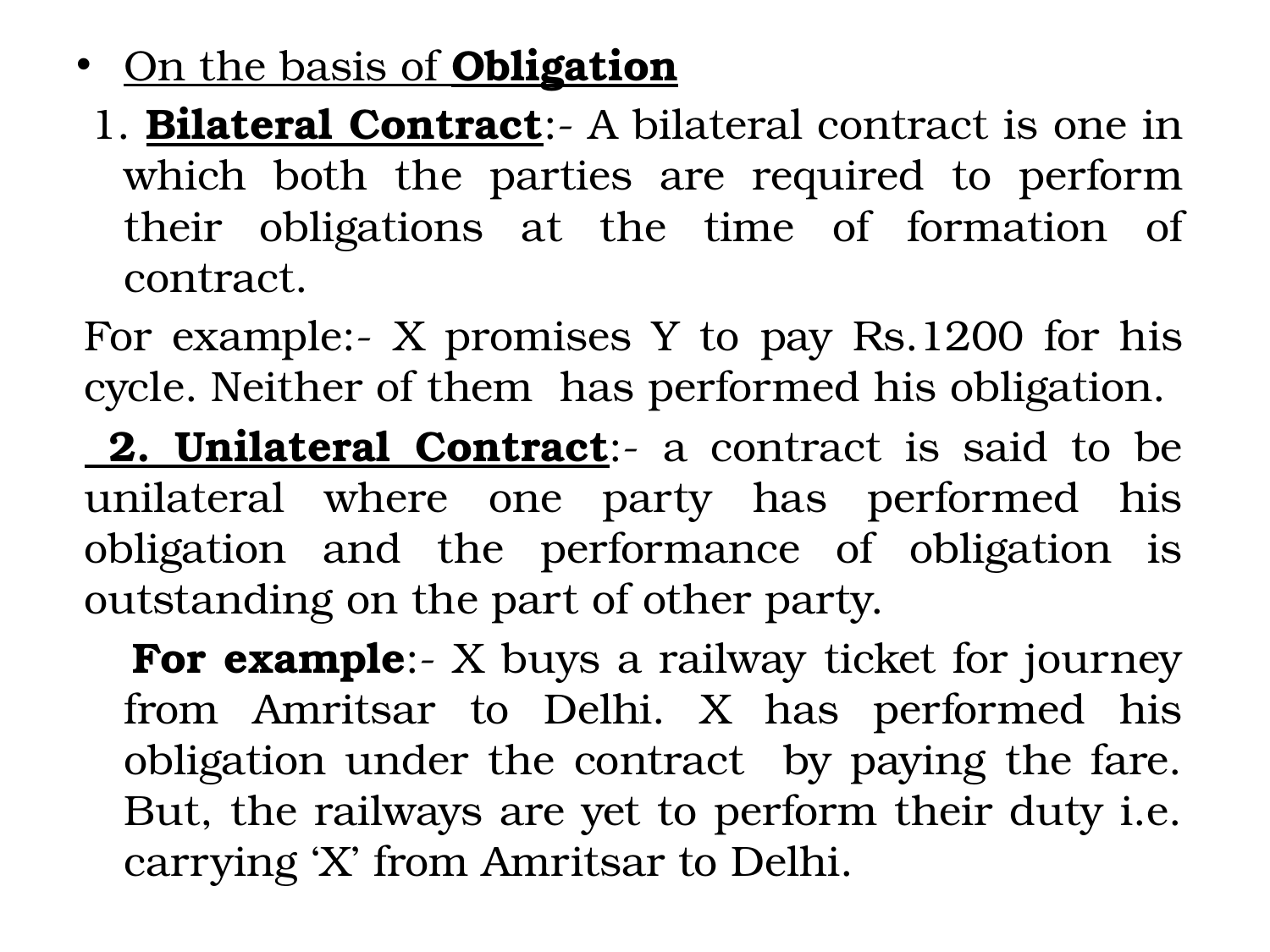

On the basis of Obligation
 1. Bilateral Contract:- A bilateral contract is one in which both the parties are required to perform their obligations at the time of formation of contract.
For example:- X promises Y to pay Rs.1200 for his cycle. Neither of them  has performed his obligation.
 2. Unilateral Contract:- a contract is said to be unilateral where one party has performed his obligation and the performance of obligation is outstanding on the part of other party.
For example:- X buys a railway ticket for journey from Amritsar to Delhi. X has performed his obligation under the contract  by paying the fare. But, the railways are yet to perform their duty i.e. carrying ‘X’ from Amritsar to Delhi.